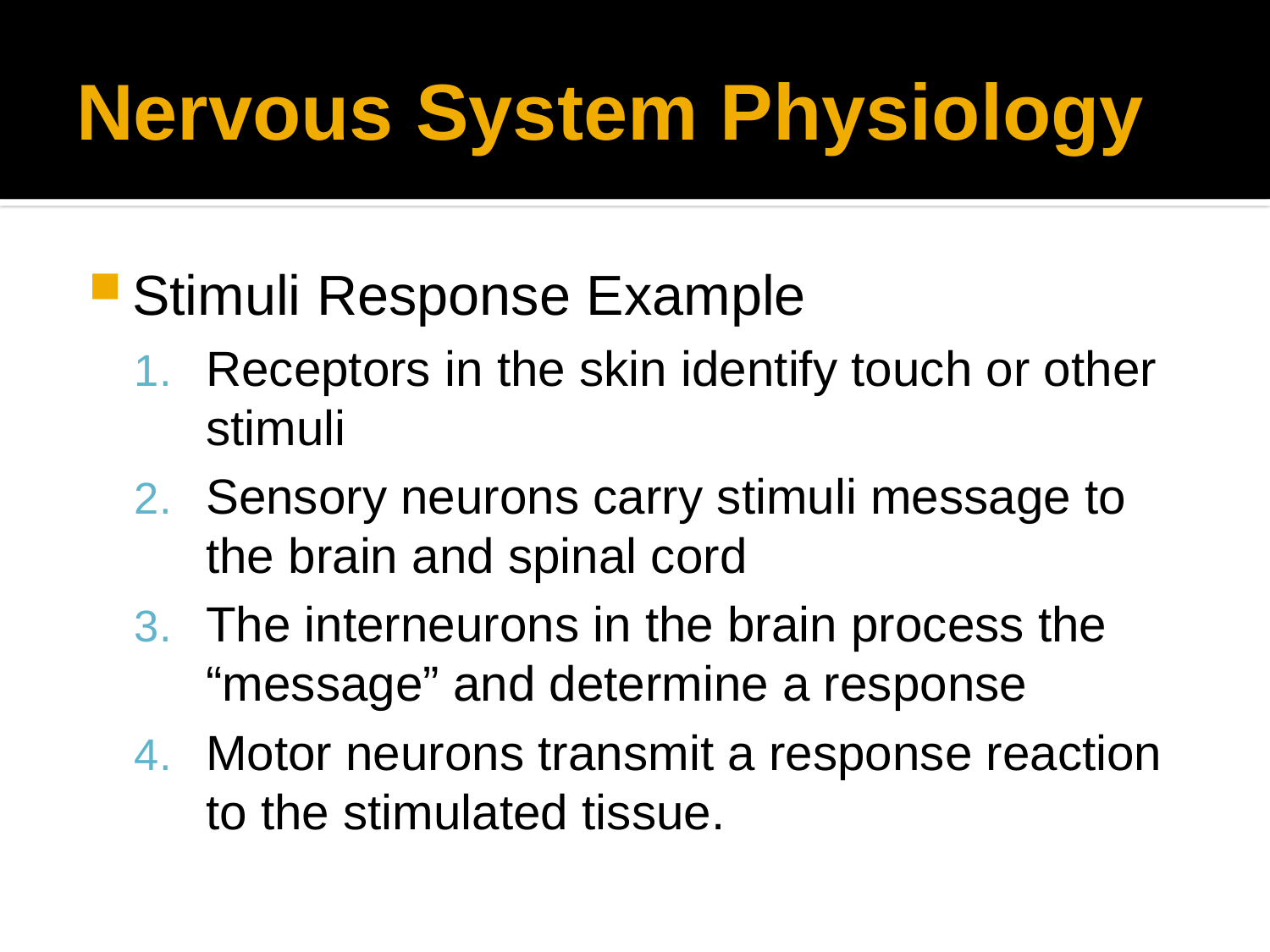

# Nervous System Physiology
Stimuli Response Example
Receptors in the skin identify touch or other stimuli
Sensory neurons carry stimuli message to the brain and spinal cord
The interneurons in the brain process the “message” and determine a response
Motor neurons transmit a response reaction to the stimulated tissue.